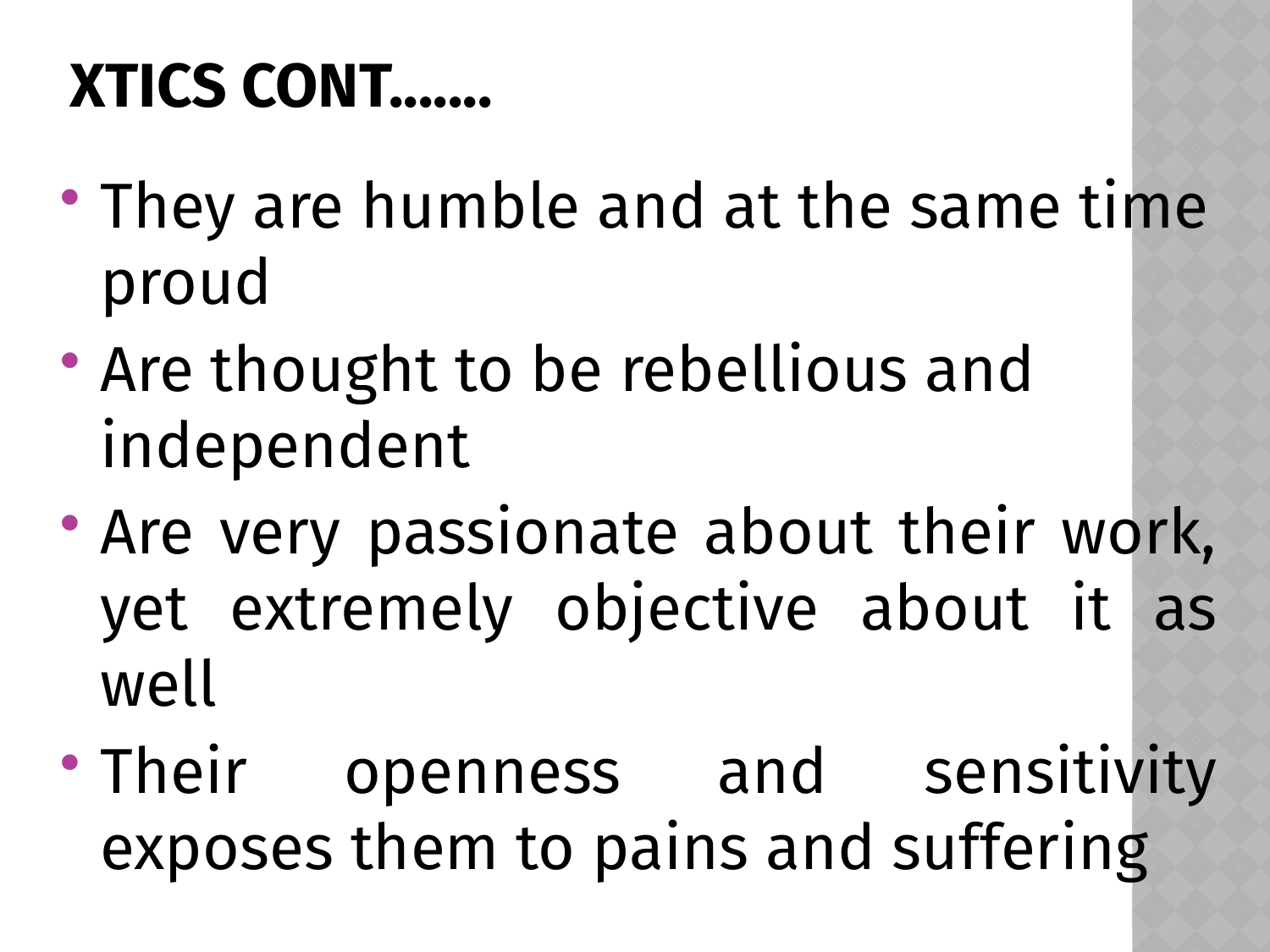

# Xtics cont.......
They are humble and at the same time proud
Are thought to be rebellious and independent
Are very passionate about their work, yet extremely objective about it as well
Their openness and sensitivity exposes them to pains and suffering